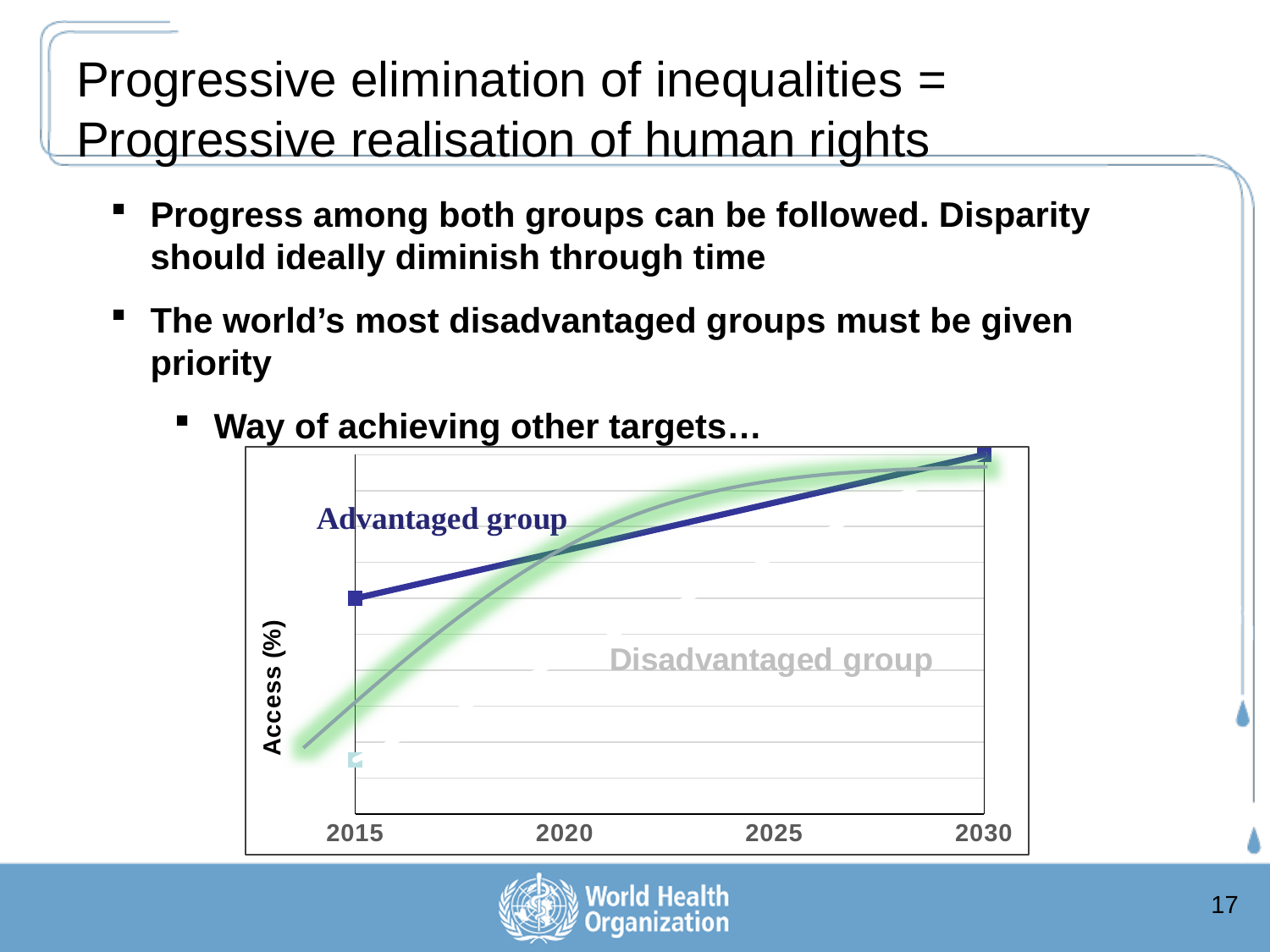

# Progressive elimination of inequalities = Progressive realisation of human rights
Progress among both groups can be followed. Disparity should ideally diminish through time
The world’s most disadvantaged groups must be given priority
Way of achieving other targets…

### Chart

| Category | Advantaged group | Disadvantaged group |
|---|---|---|
17